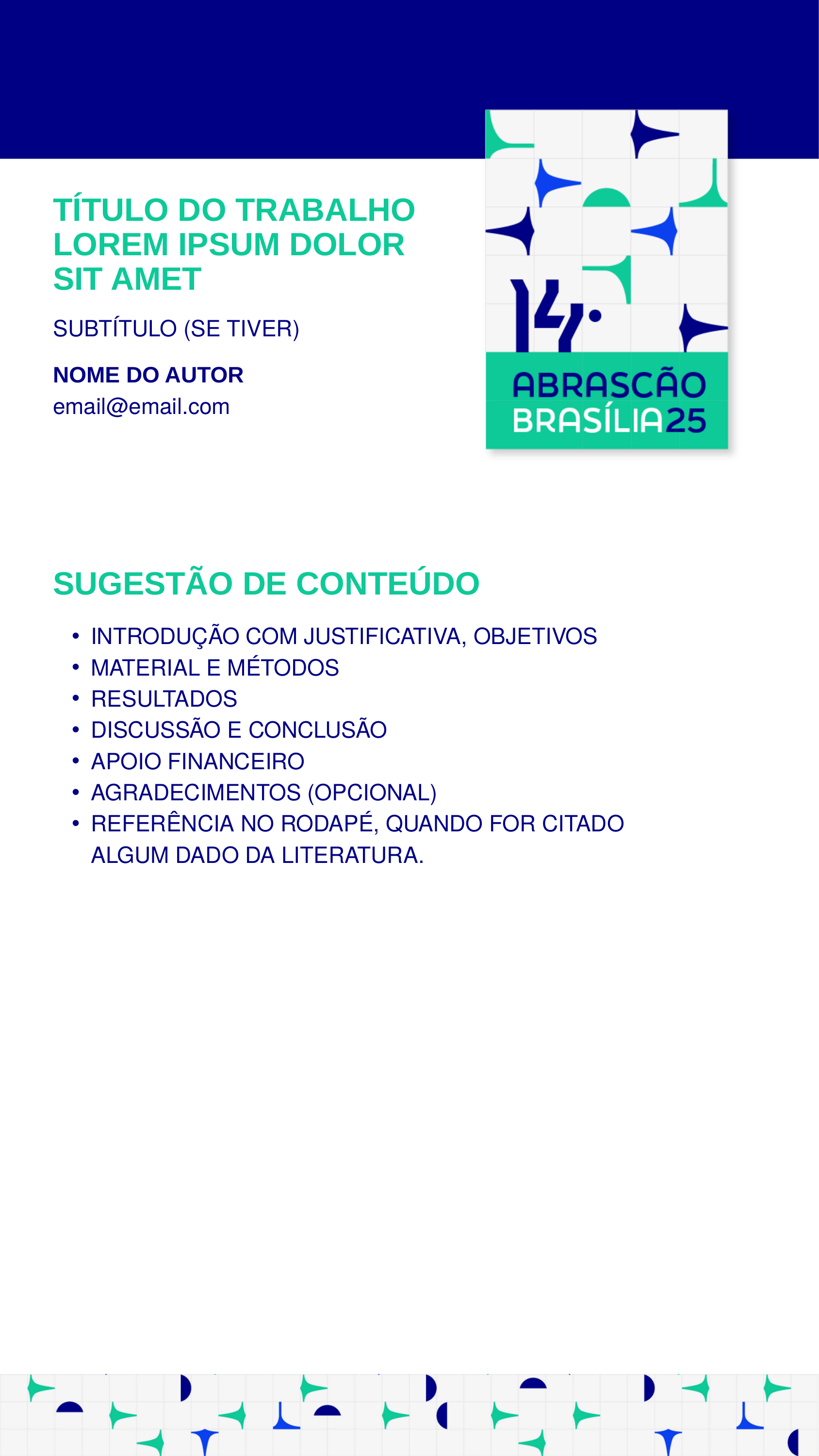

TÍTULO DO TRABALHO
LOREM IPSUM DOLOR SIT AMET

SUBTÍTULO (SE TIVER)
NOME DO AUTOR
email@email.com
SUGESTÃO DE CONTEÚDO
INTRODUÇÃO COM JUSTIFICATIVA, OBJETIVOS
MATERIAL E MÉTODOS
RESULTADOS
DISCUSSÃO E CONCLUSÃO
APOIO FINANCEIRO
AGRADECIMENTOS (OPCIONAL)
REFERÊNCIA NO RODAPÉ, QUANDO FOR CITADO ALGUM DADO DA LITERATURA.